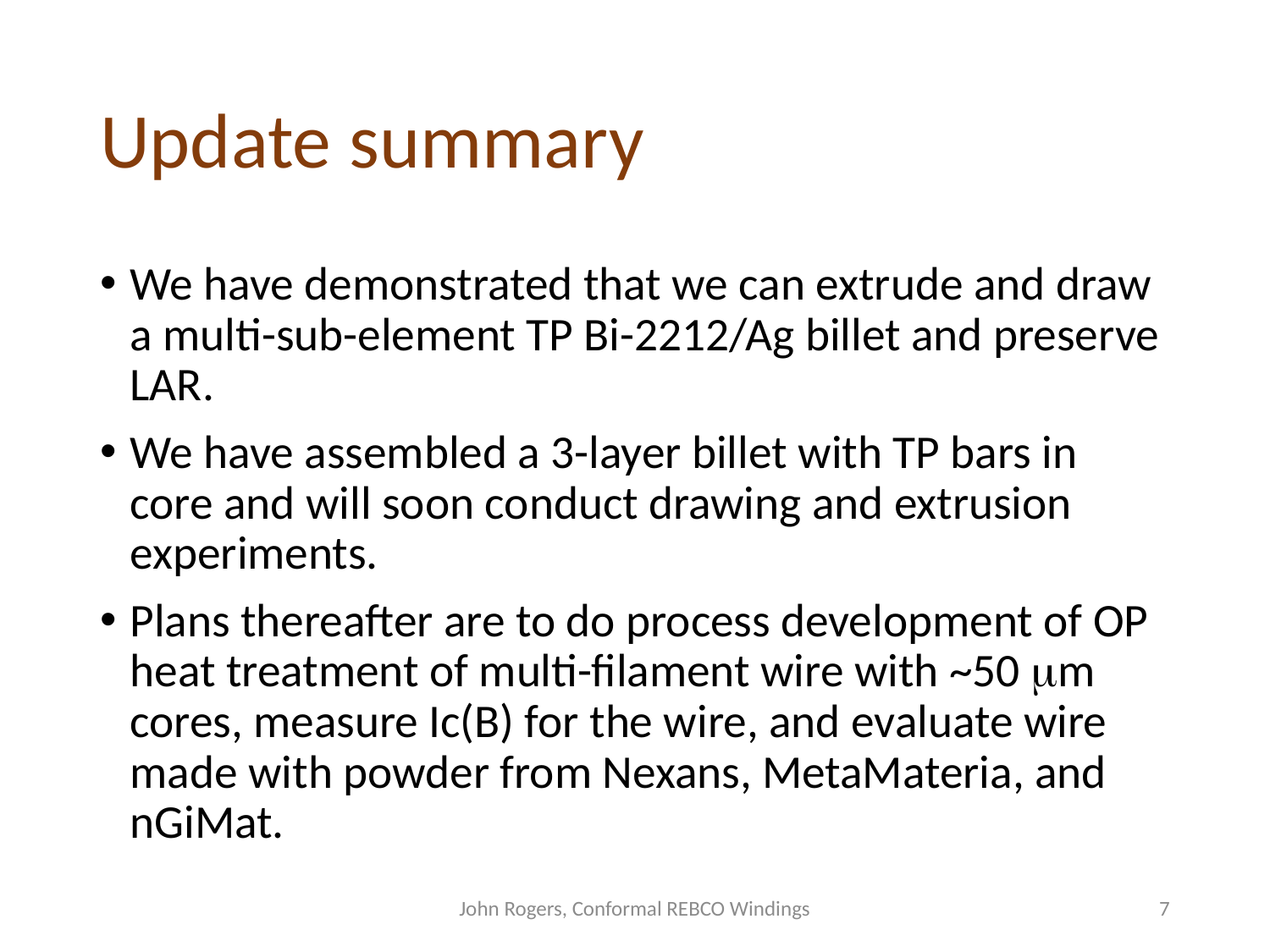

# Update summary
We have demonstrated that we can extrude and draw a multi-sub-element TP Bi-2212/Ag billet and preserve LAR.
We have assembled a 3-layer billet with TP bars in core and will soon conduct drawing and extrusion experiments.
Plans thereafter are to do process development of OP heat treatment of multi-filament wire with ~50 μm cores, measure Ic(B) for the wire, and evaluate wire made with powder from Nexans, MetaMateria, and nGiMat.
John Rogers, Conformal REBCO Windings
7